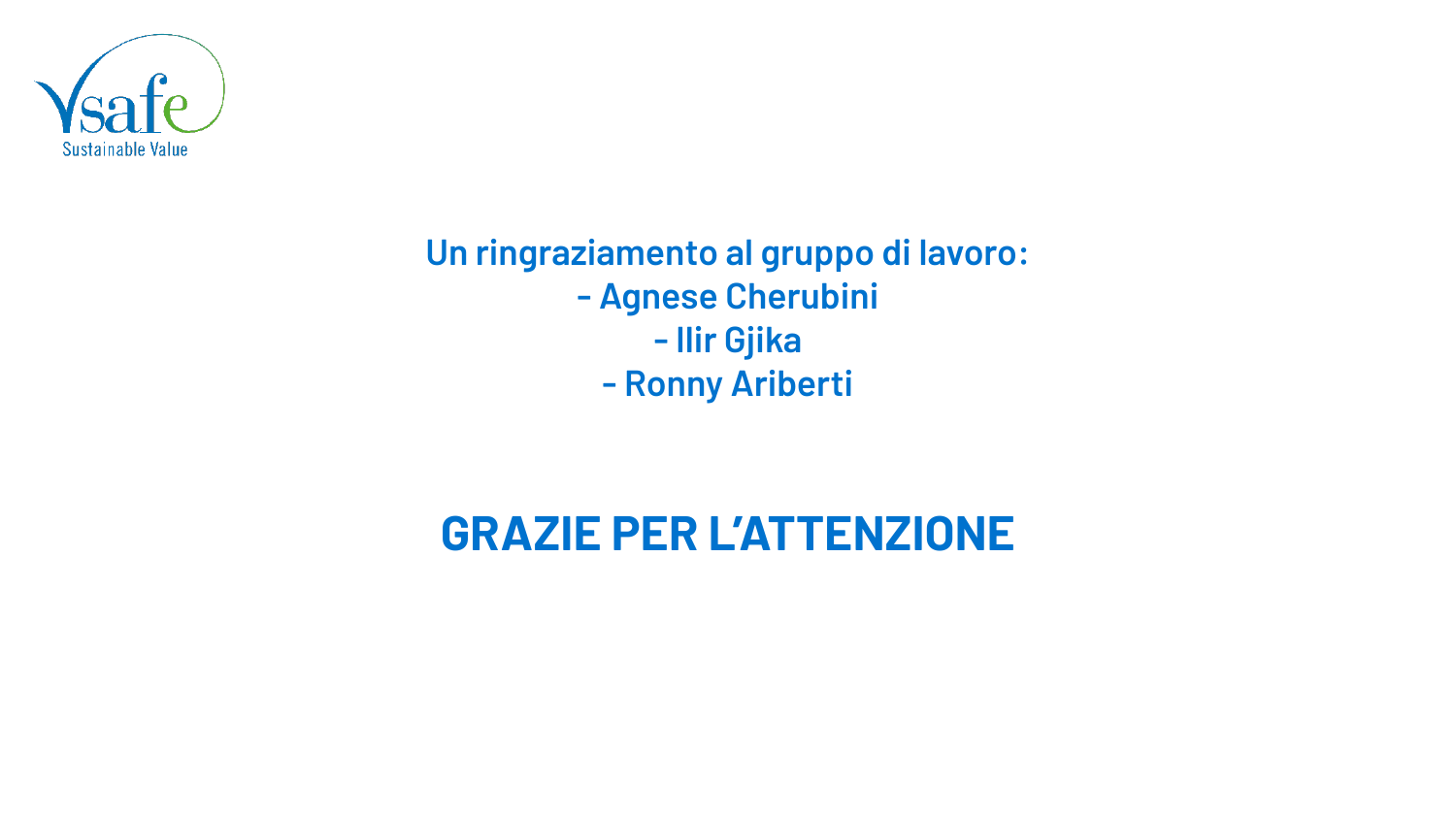

# Un ringraziamento al gruppo di lavoro: - Agnese Cherubini - Ilir Gjika - Ronny Ariberti
GRAZIE PER L’ATTENZIONE